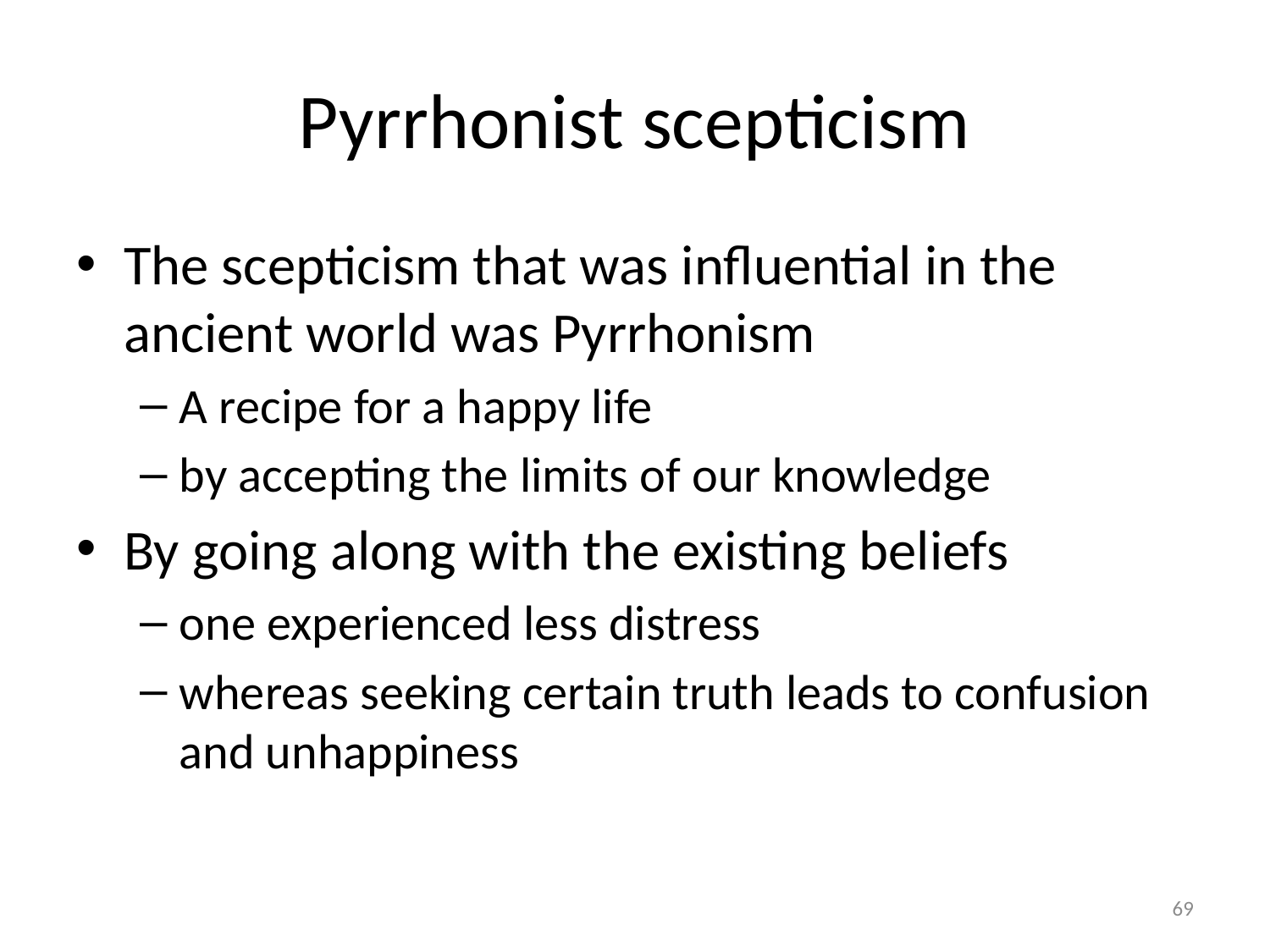

# Pyrrhonist scepticism
The scepticism that was influential in the ancient world was Pyrrhonism
A recipe for a happy life
by accepting the limits of our knowledge
By going along with the existing beliefs
one experienced less distress
whereas seeking certain truth leads to confusion and unhappiness
69